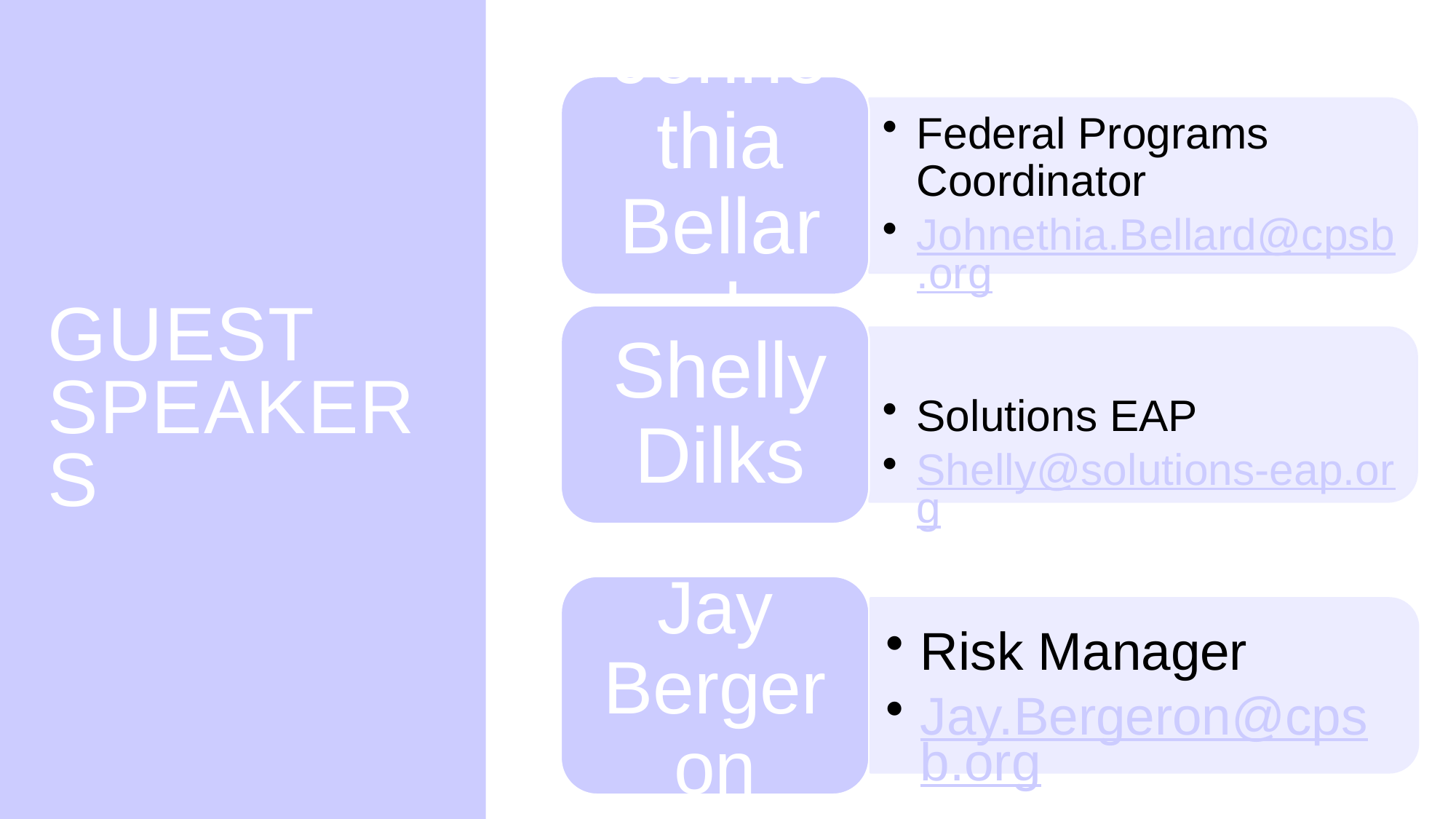

# Guest speakers
Federal Programs Coordinator
Johnethia.Bellard@cpsb.org
Johnethia Bellard

Solutions EAP
Shelly@solutions-eap.org
Shelly Dilks

Jay Bergeron

Risk Manager
Jay.Bergeron@cpsb.org